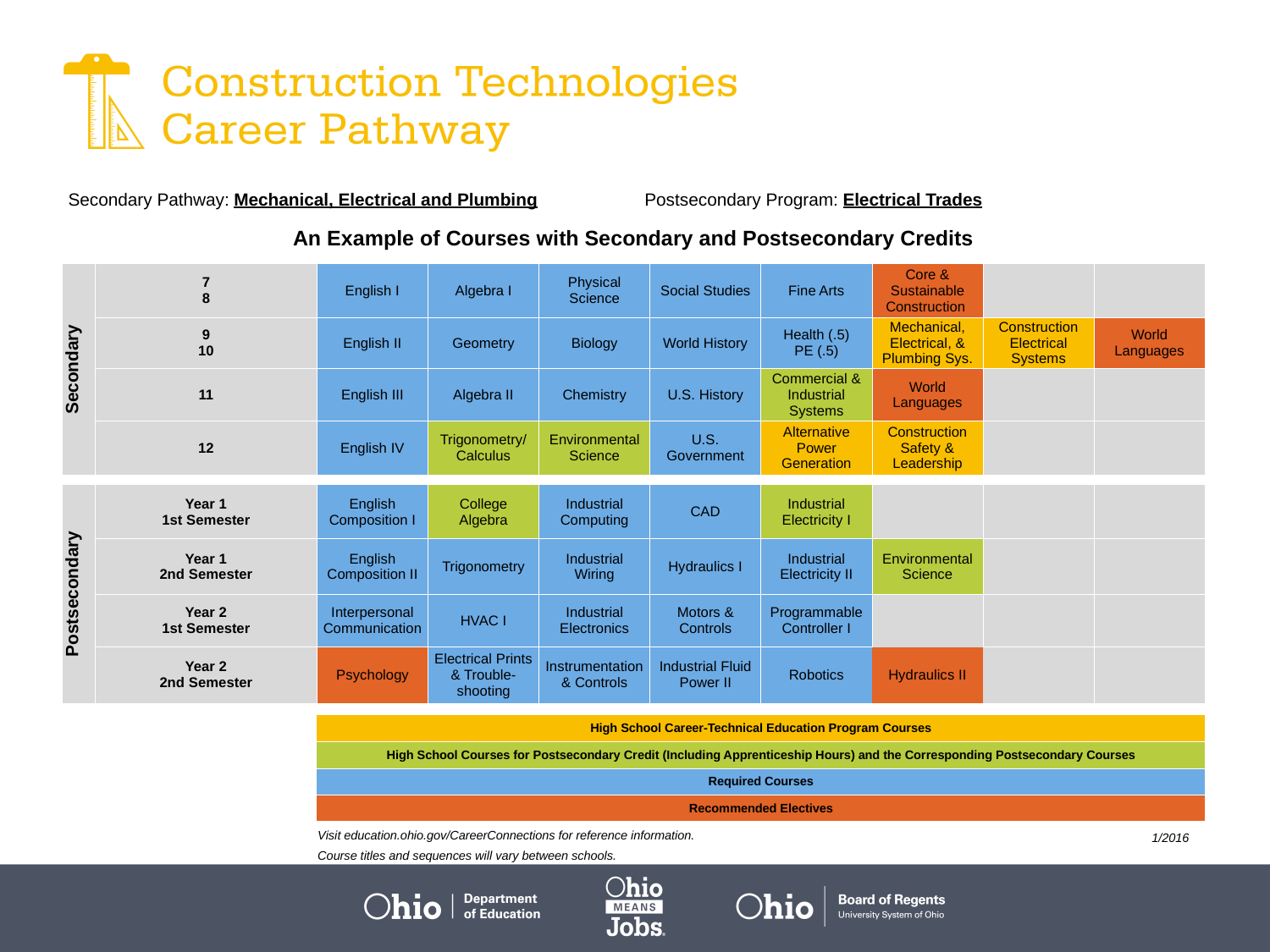

| Secondary Pathway: Mechanical, Electrical and Plumbing |  |  |  |  | Postsecondary Program: Electrical Trades |  |  |  |  |  |
| --- | --- | --- | --- | --- | --- | --- | --- | --- | --- | --- |
|  |  |  |  |  |  |  |  |  |  |  |
| An Example of Courses with Secondary and Postsecondary Credits |  |  |  |  |  |  |  |  |  |  |
| Secondary | 7 8 | English I | Algebra I | Physical Science |  | Social Studies | Fine Arts | Core & Sustainable Construction |  |  |
|  | 9 10 | English II | Geometry | Biology |  | World History | Health (.5) PE (.5) | Mechanical, Electrical, & Plumbing Sys. | Construction Electrical Systems | World Languages |
|  | 11 | English III | Algebra II | Chemistry |  | U.S. History | Commercial & Industrial Systems | World Languages |  |  |
|  | 12 | English IV | Trigonometry/ Calculus | Environmental Science |  | U.S. Government | Alternative Power Generation | Construction Safety & Leadership |  |  |
|  |  |  |  |  |  |  |  |  |  |  |
| Postsecondary | Year 1 1st Semester | English Composition I | College Algebra | Industrial Computing |  | CAD | Industrial Electricity I |  |  |  |
|  | Year 1 2nd Semester | English Composition II | Trigonometry | Industrial Wiring |  | Hydraulics I | Industrial Electricity II | Environmental Science |  |  |
|  | Year 2 1st Semester | Interpersonal Communication | HVAC I | Industrial Electronics |  | Motors & Controls | Programmable Controller I |  |  |  |
|  | Year 2 2nd Semester | Psychology | Electrical Prints & Trouble-shooting | Instrumentation & Controls |  | Industrial Fluid Power II | Robotics | Hydraulics II |  |  |
|  |  |  |  |  |  |  |  |  |  |  |
|  |  | High School Career-Technical Education Program Courses |  |  |  |  |  |  |  |  |
|  |  | High School Courses for Postsecondary Credit (Including Apprenticeship Hours) and the Corresponding Postsecondary Courses |  |  |  |  |  |  |  |  |
|  |  | Required Courses |  |  |  |  |  |  |  |  |
|  |  | Recommended Electives |  |  |  |  |  |  |  |  |
Visit education.ohio.gov/CareerConnections for reference information.
Course titles and sequences will vary between schools.
1/2016